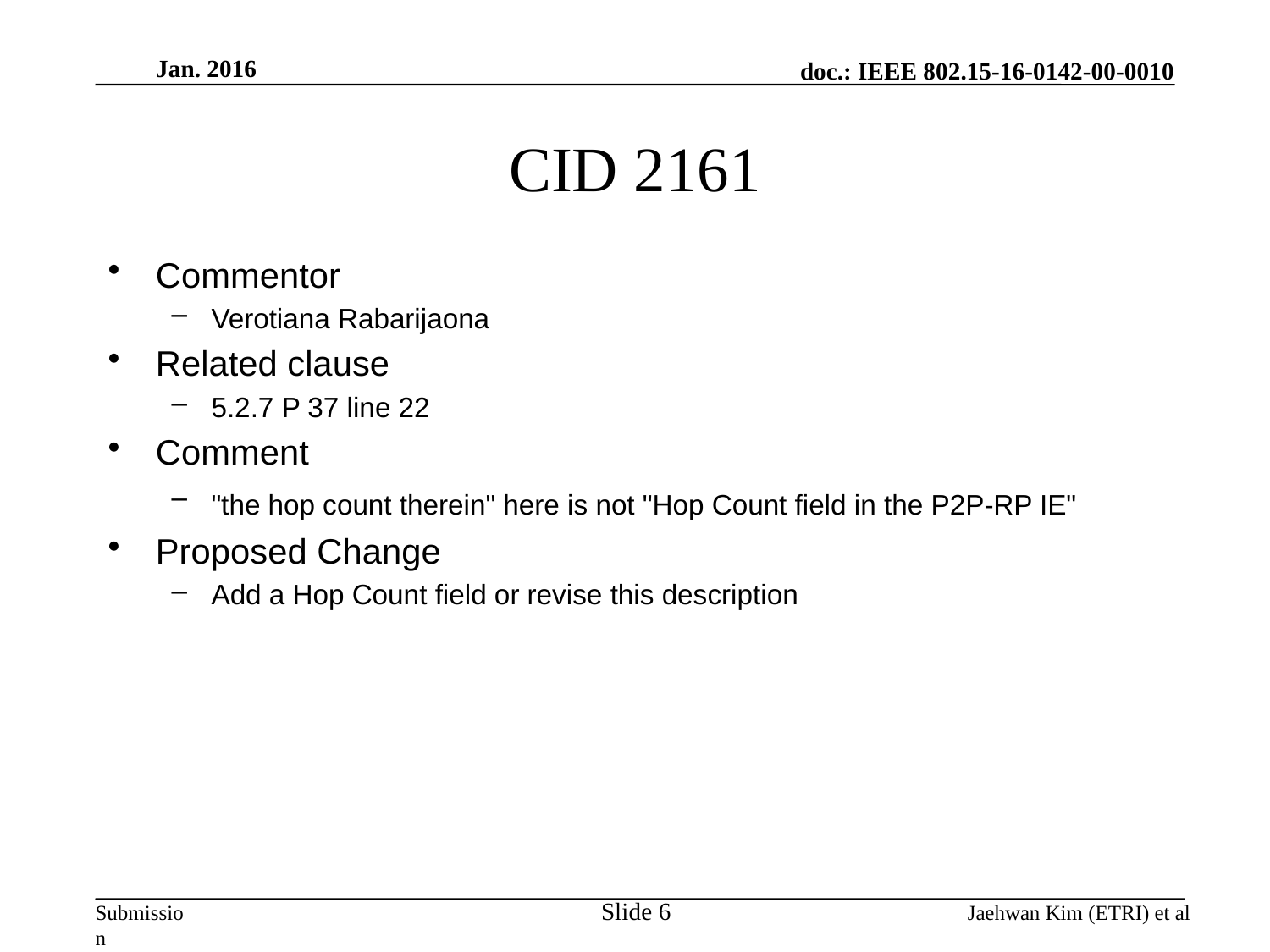

Jan. 2016
# CID 2161
Commentor
Verotiana Rabarijaona
Related clause
5.2.7 P 37 line 22
Comment
"the hop count therein" here is not "Hop Count field in the P2P-RP IE"
Proposed Change
Add a Hop Count field or revise this description
Slide 6
Jaehwan Kim (ETRI) et al